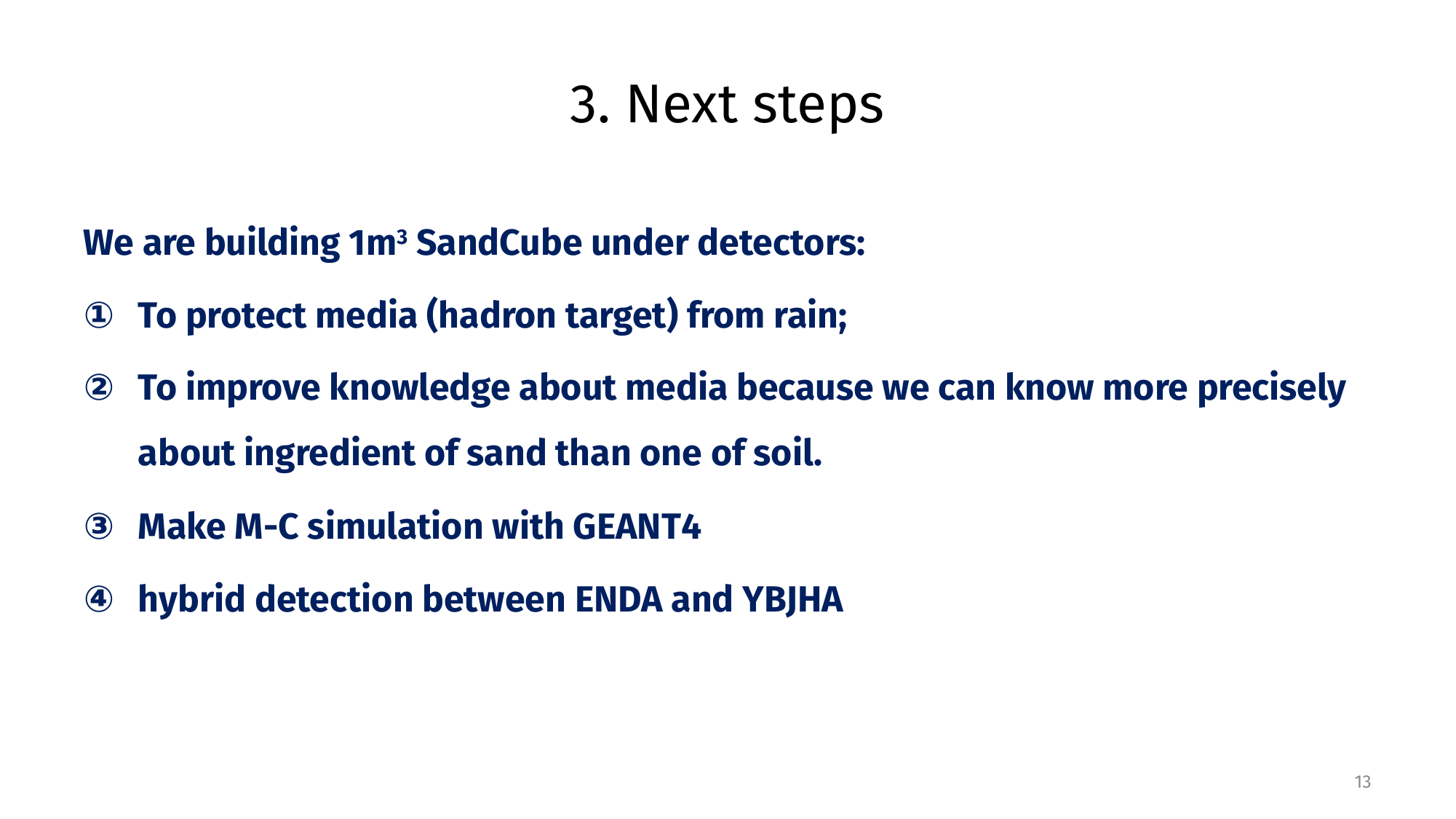

# 3. Next steps
We are building 1m3 SandCube under detectors:
To protect media (hadron target) from rain;
To improve knowledge about media because we can know more precisely about ingredient of sand than one of soil.
Make M-C simulation with GEANT4
hybrid detection between ENDA and YBJHA
13